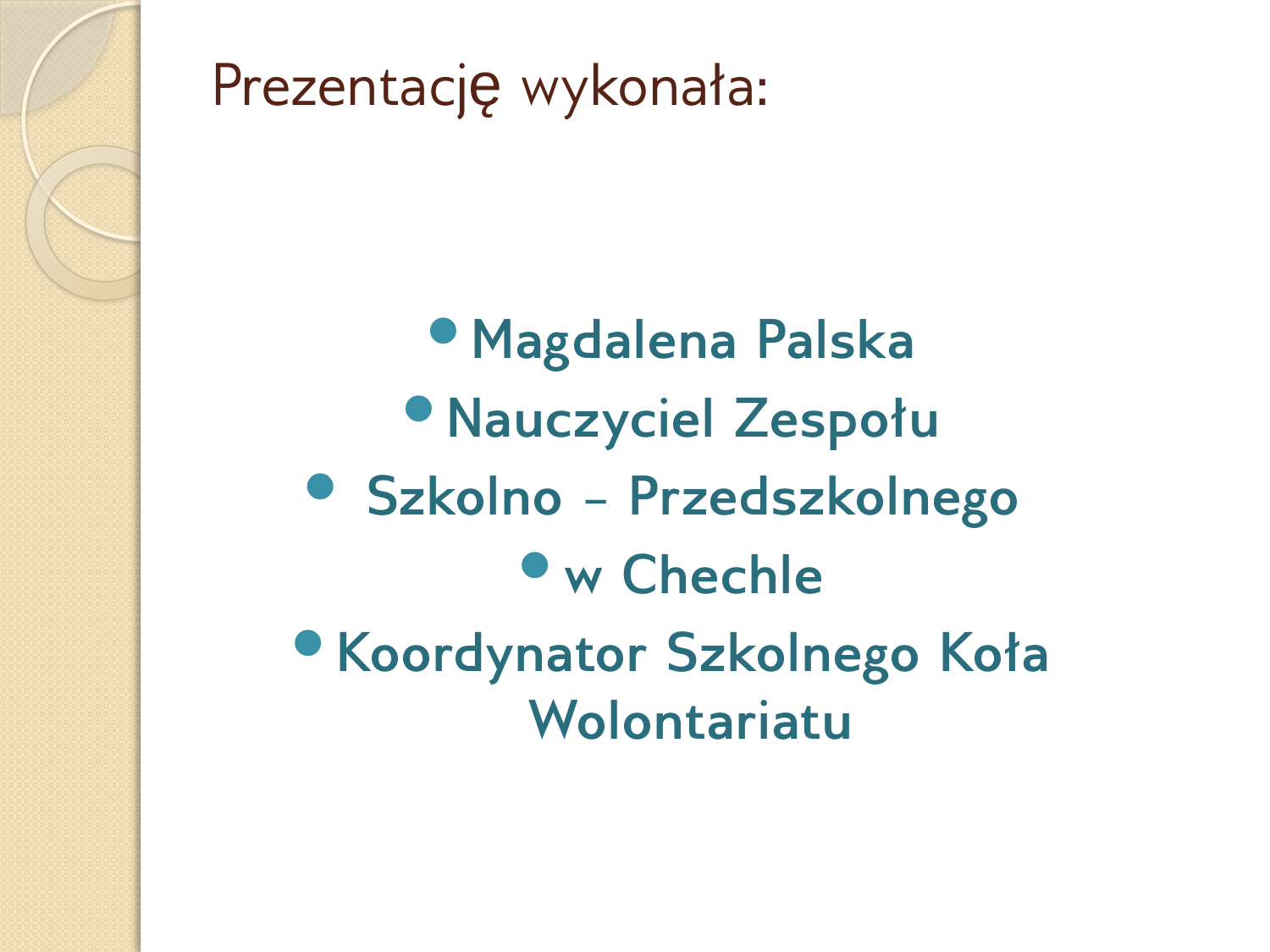

# Prezentację wykonała:
Magdalena Palska
Nauczyciel Zespołu
 Szkolno – Przedszkolnego
w Chechle
Koordynator Szkolnego Koła Wolontariatu